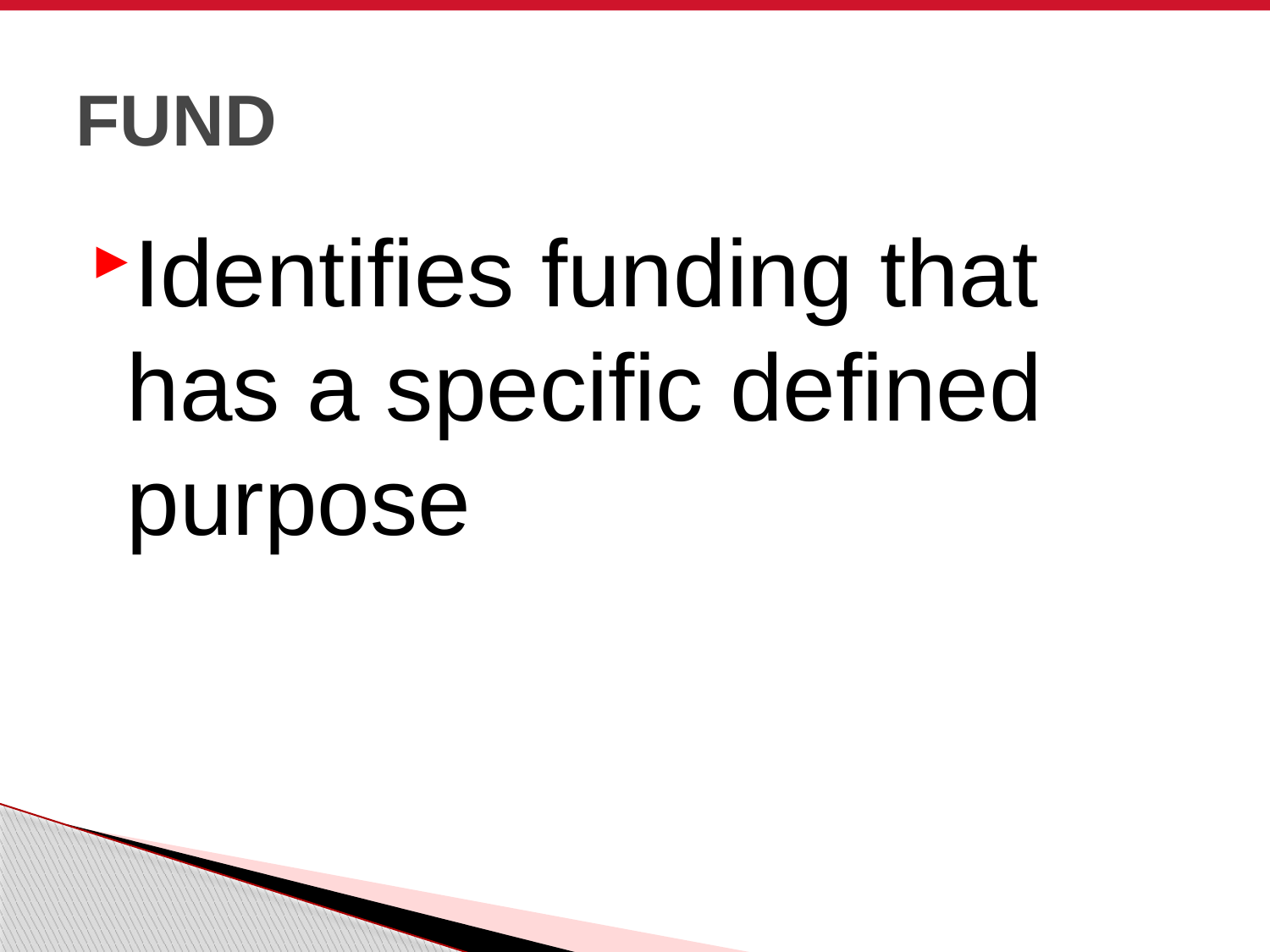

# FUND
Identifies funding that has a specific defined purpose